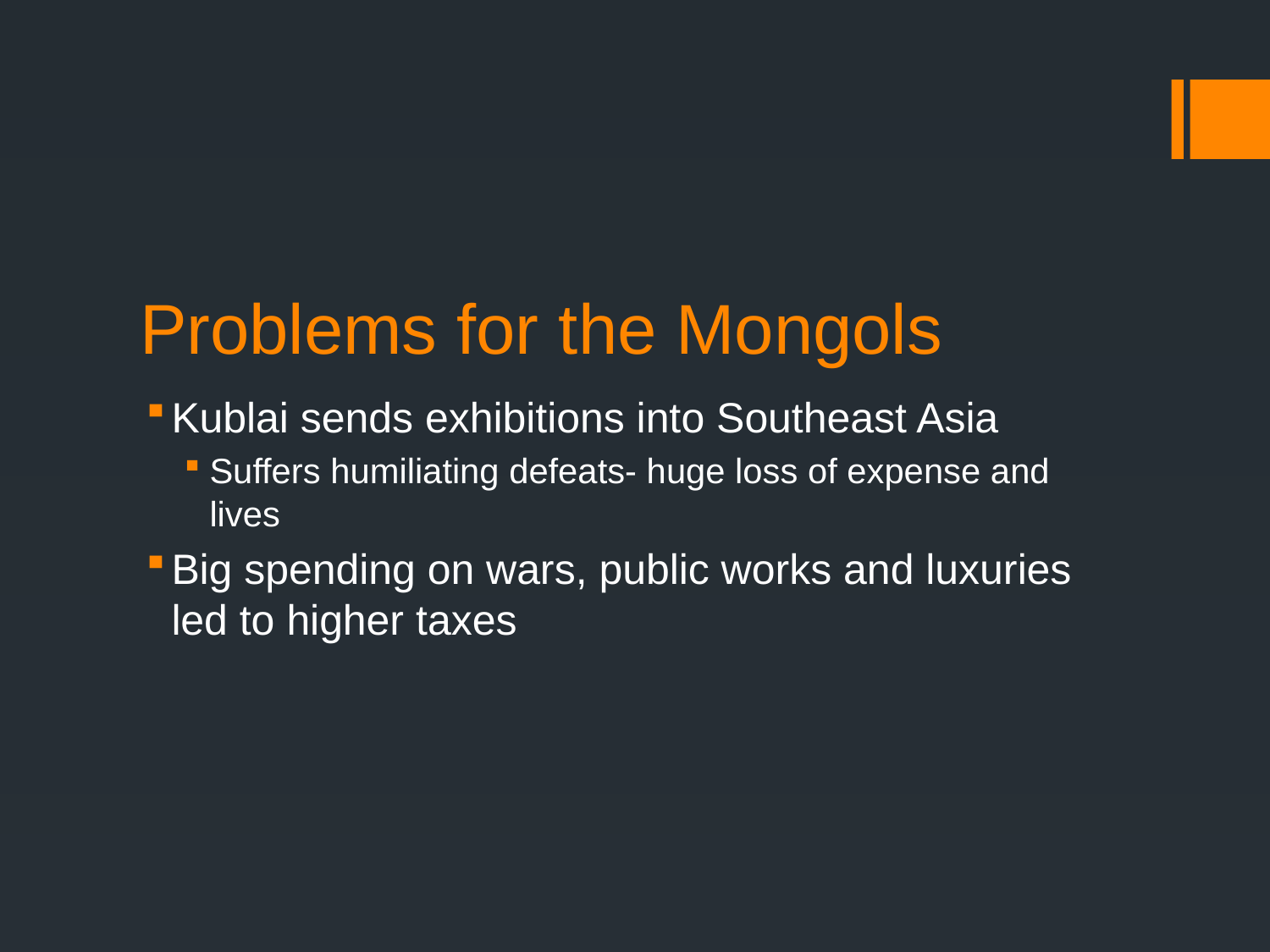

# Problems for the Mongols
Kublai sends exhibitions into Southeast Asia
Suffers humiliating defeats- huge loss of expense and lives
Big spending on wars, public works and luxuries led to higher taxes